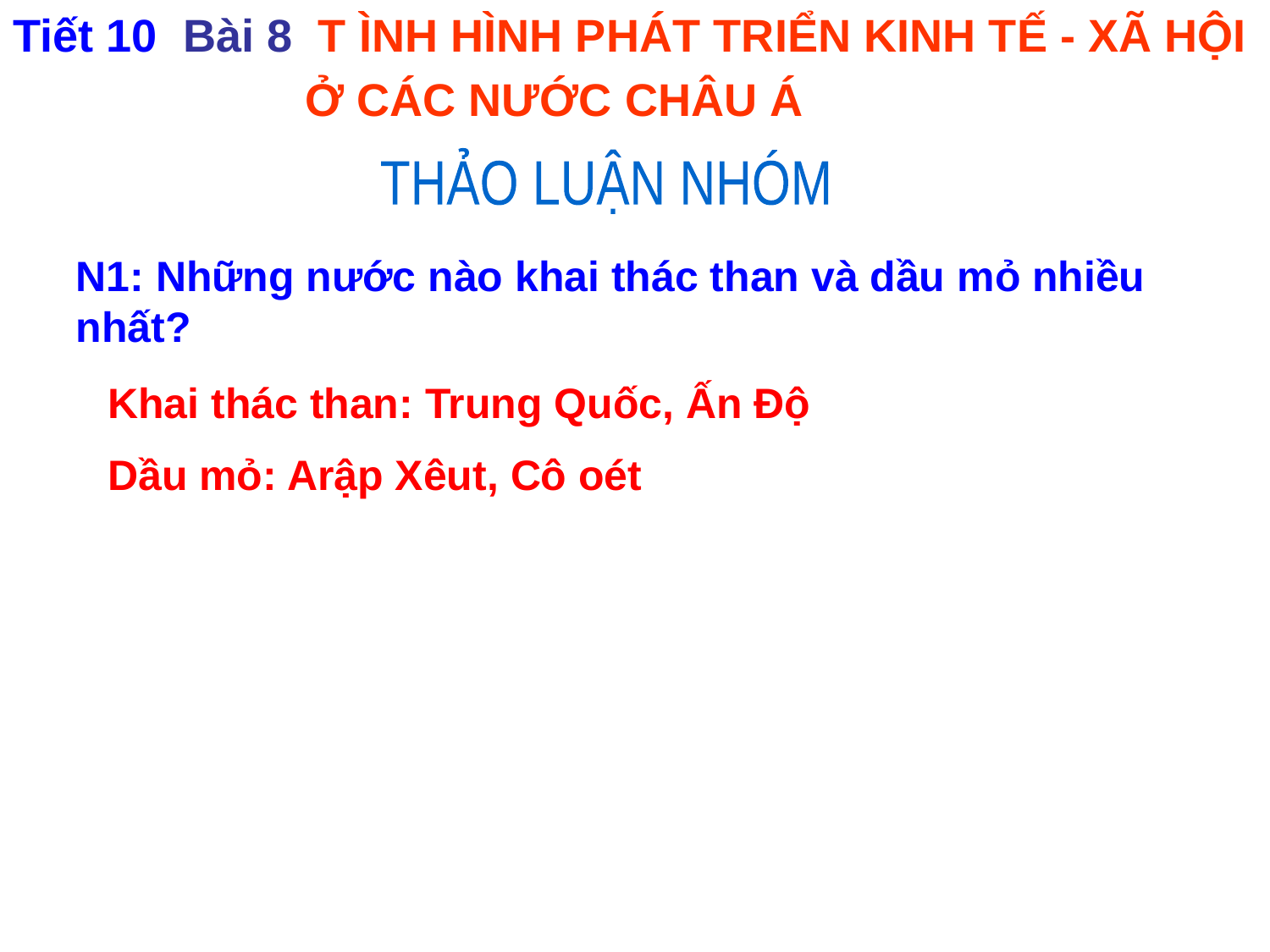

Tiết 10  Bài 8  T ÌNH HÌNH PHÁT TRIỂN KINH TẾ - XÃ HỘI
                       Ở CÁC NƯỚC CHÂU Á
THẢO LUẬN NHÓM
N1: Những nước nào khai thác than và dầu mỏ nhiều nhất?

Khai thác than: Trung Quốc, Ấn Độ
Dầu mỏ: Arập Xêut, Cô oét